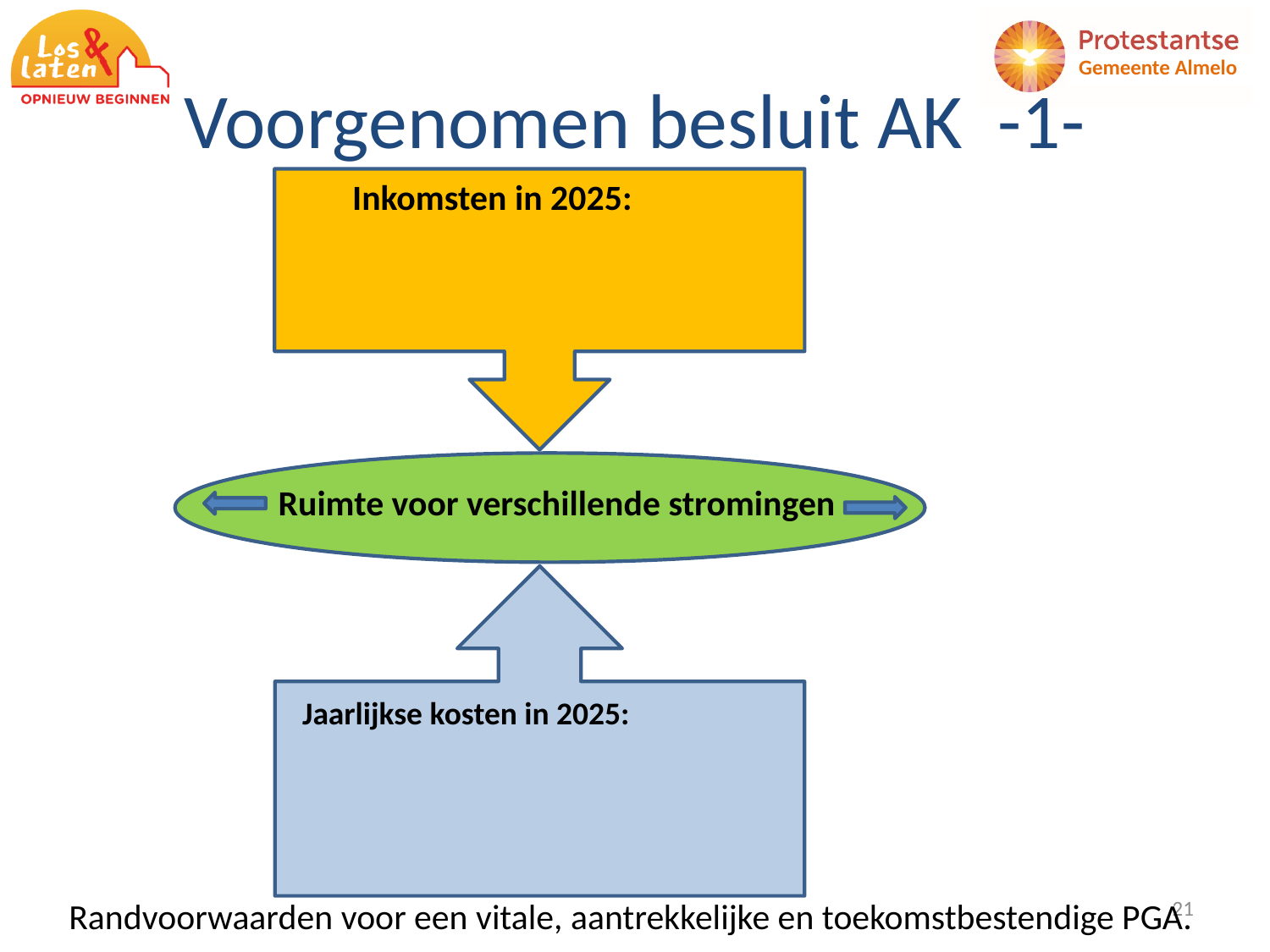

# Voorgenomen besluit AK  -1-

Inkomsten in 2025:

Ruimte voor verschillende stromingen

Jaarlijkse kosten in 2025:

21
Randvoorwaarden voor een vitale, aantrekkelijke en toekomstbestendige PGA.